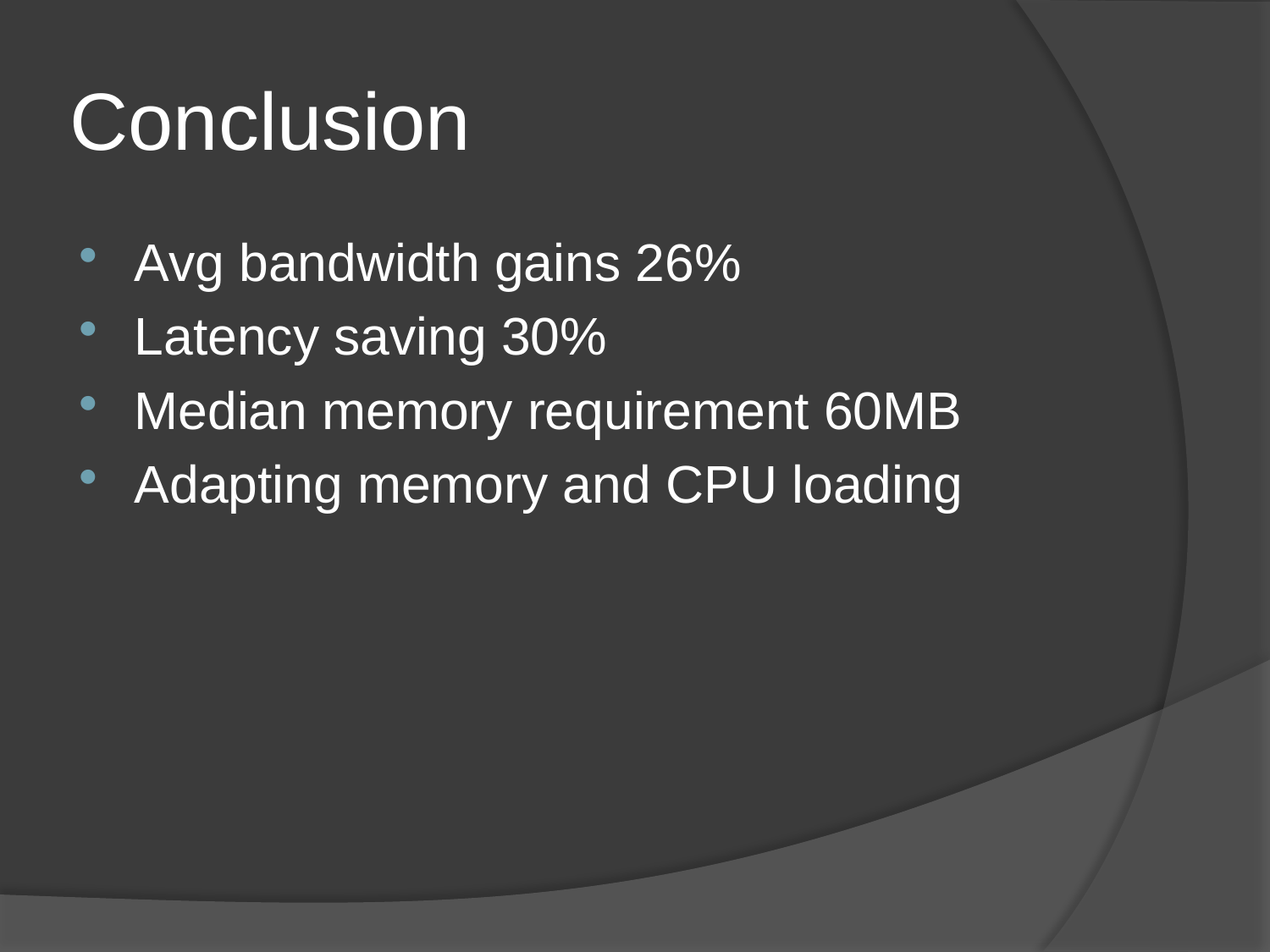

# Conclusion
Avg bandwidth gains 26%
Latency saving 30%
Median memory requirement 60MB
Adapting memory and CPU loading